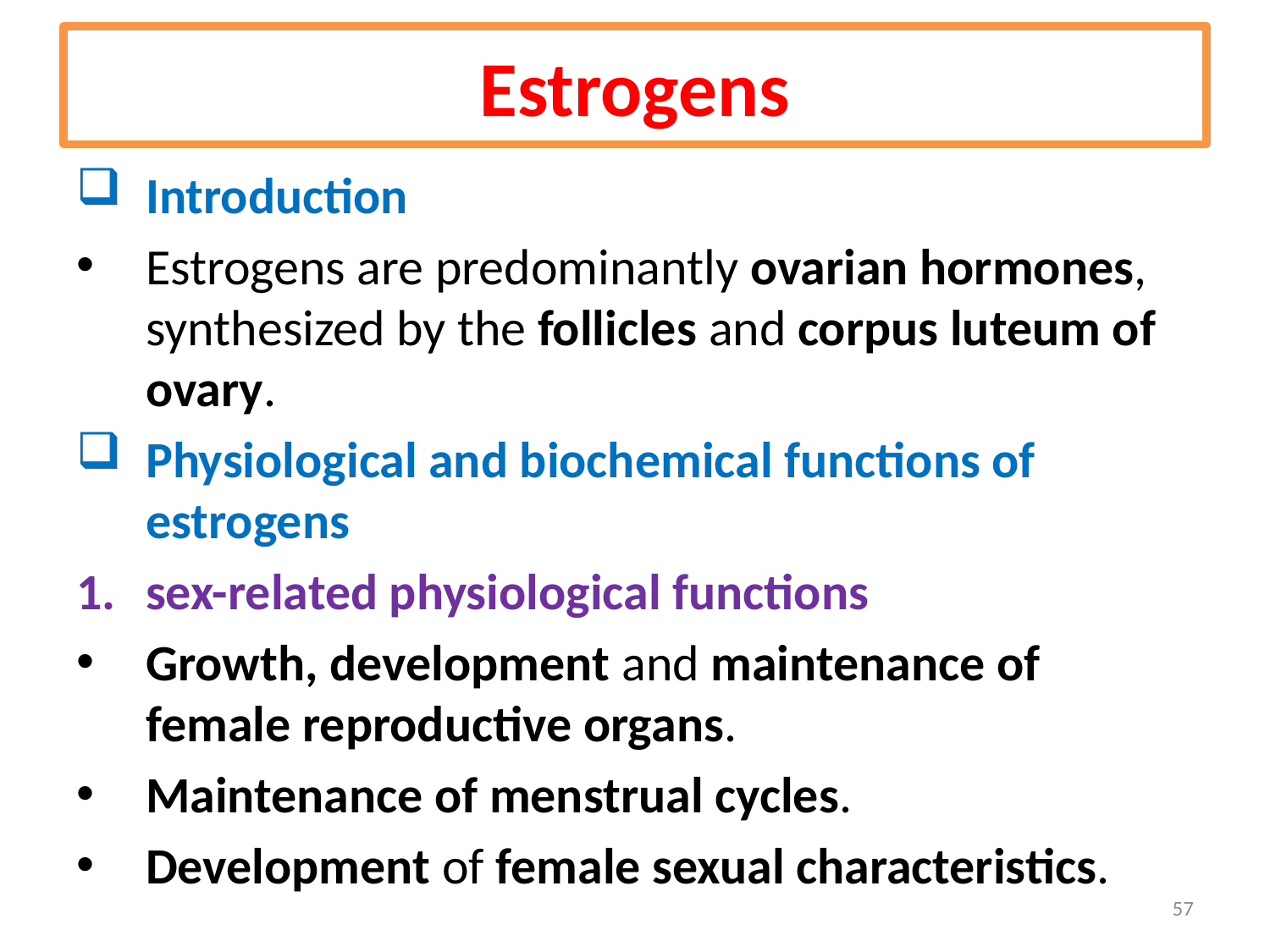

# Estrogens
Introduction
Estrogens are predominantly ovarian hormones, synthesized by the follicles and corpus luteum of ovary.
Physiological and biochemical functions of estrogens
sex-related physiological functions
Growth, development and maintenance of female reproductive organs.
Maintenance of menstrual cycles.
Development of female sexual characteristics.
57